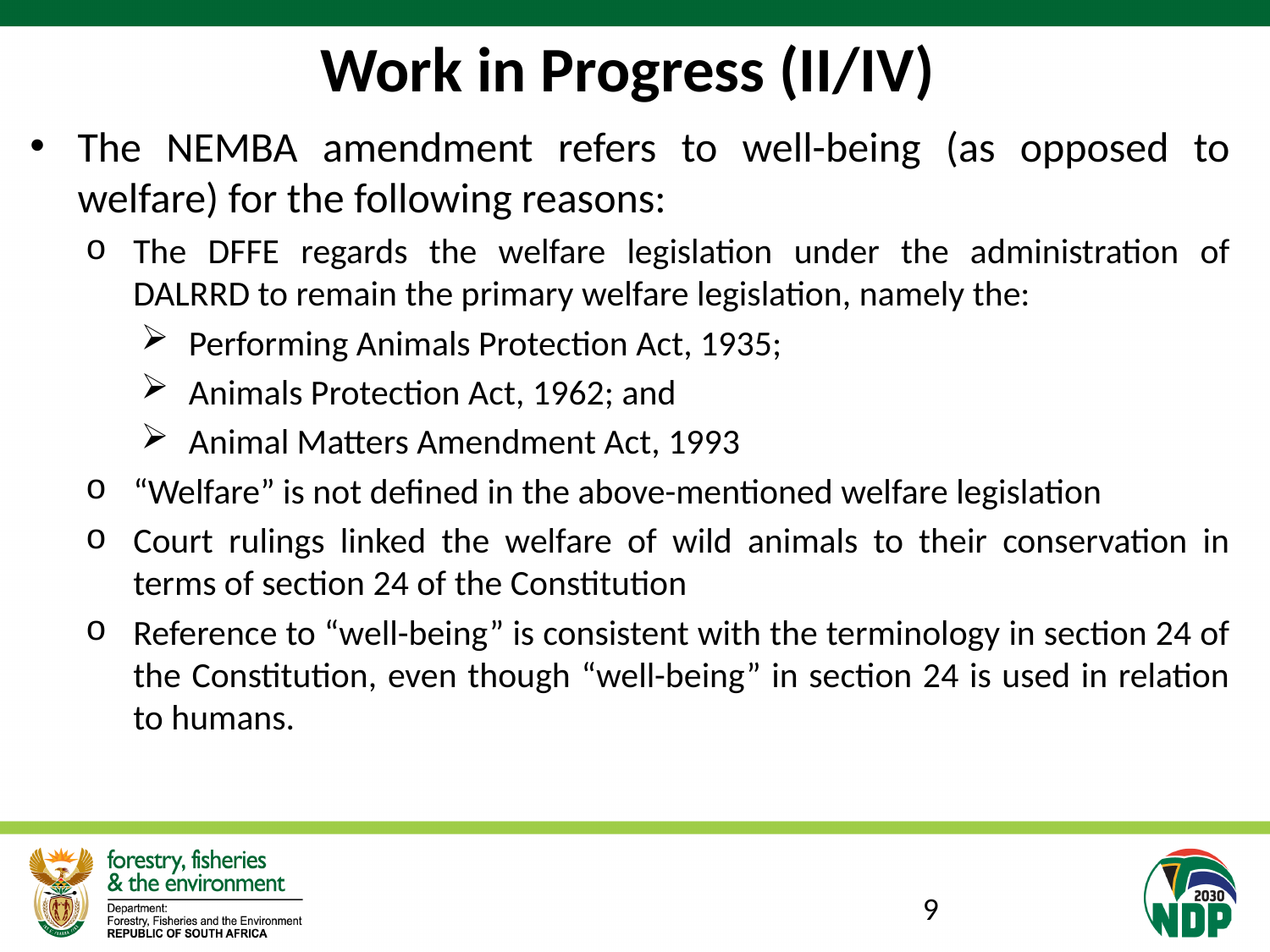

# Work in Progress (II/IV)
The NEMBA amendment refers to well-being (as opposed to welfare) for the following reasons:
The DFFE regards the welfare legislation under the administration of DALRRD to remain the primary welfare legislation, namely the:
Performing Animals Protection Act, 1935;
Animals Protection Act, 1962; and
Animal Matters Amendment Act, 1993
“Welfare” is not defined in the above-mentioned welfare legislation
Court rulings linked the welfare of wild animals to their conservation in terms of section 24 of the Constitution
Reference to “well-being” is consistent with the terminology in section 24 of the Constitution, even though “well-being” in section 24 is used in relation to humans.

9